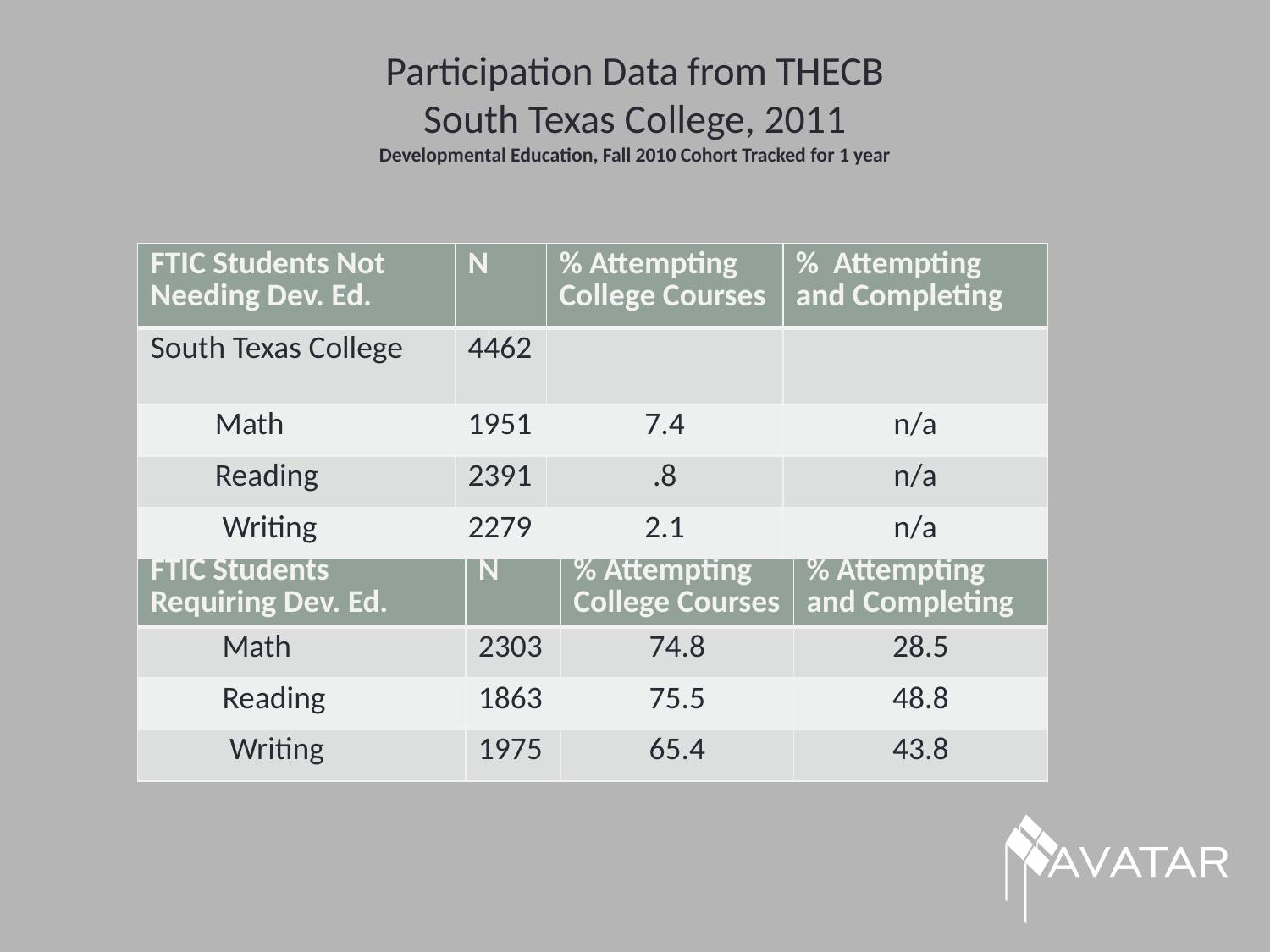

# Participation Data from THECB South Texas College, 2011 Developmental Education, Fall 2010 Cohort Tracked for 1 year
| FTIC Students Not Needing Dev. Ed. | N | % Attempting College Courses | % Attempting and Completing |
| --- | --- | --- | --- |
| South Texas College | 4462 |  |  |
| Math | 1951 | 7.4 | n/a |
| Reading | 2391 | .8 | n/a |
| Writing | 2279 | 2.1 | n/a |
| FTIC Students Requiring Dev. Ed. | N | % Attempting College Courses | % Attempting and Completing |
| --- | --- | --- | --- |
| Math | 2303 | 74.8 | 28.5 |
| Reading | 1863 | 75.5 | 48.8 |
| Writing | 1975 | 65.4 | 43.8 |